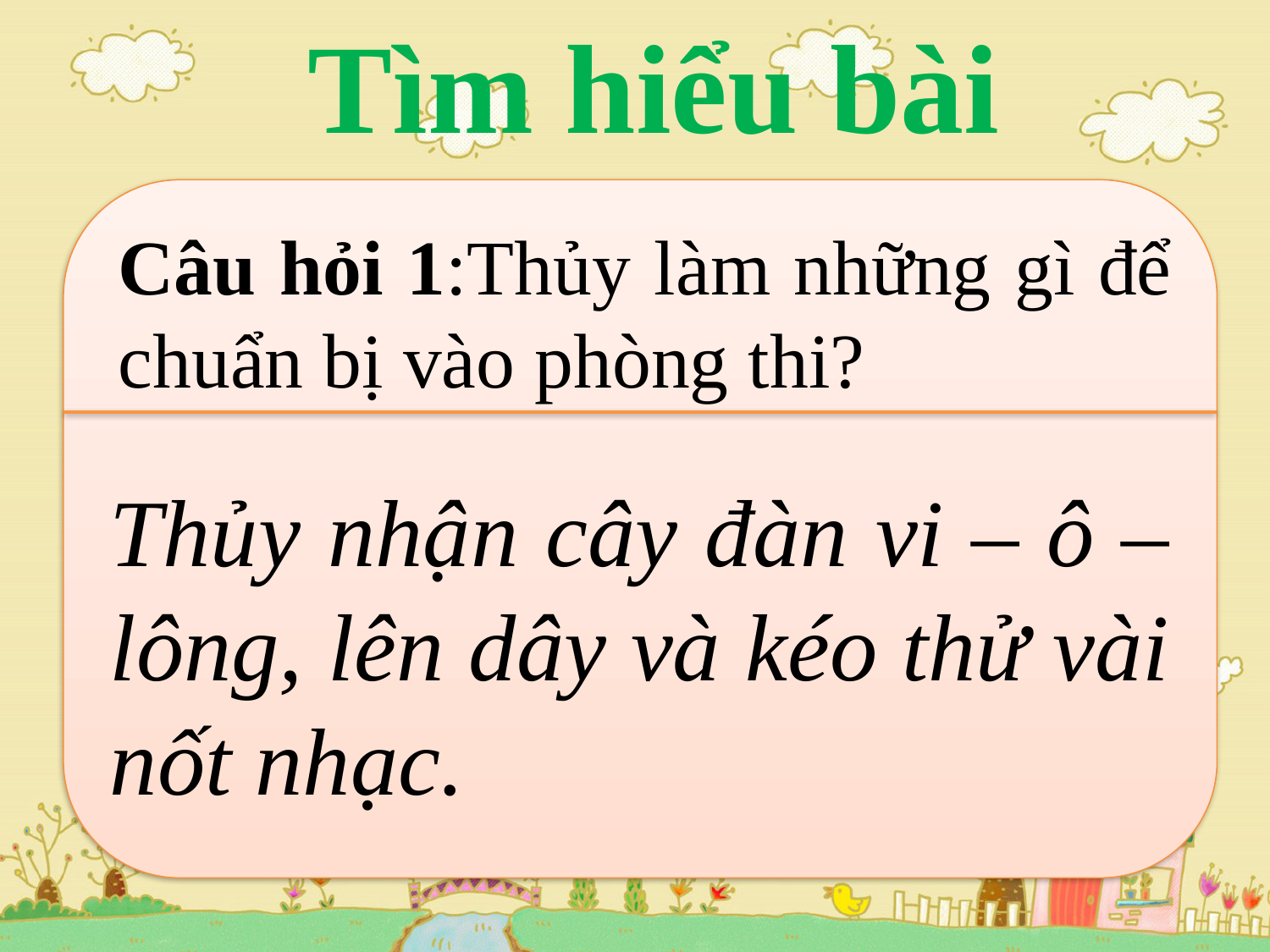

Tìm hiểu bài

Thủy nhận cây đàn vi – ô – lông, lên dây và kéo thử vài nốt nhạc.
Câu hỏi 1:Thủy làm những gì để chuẩn bị vào phòng thi?